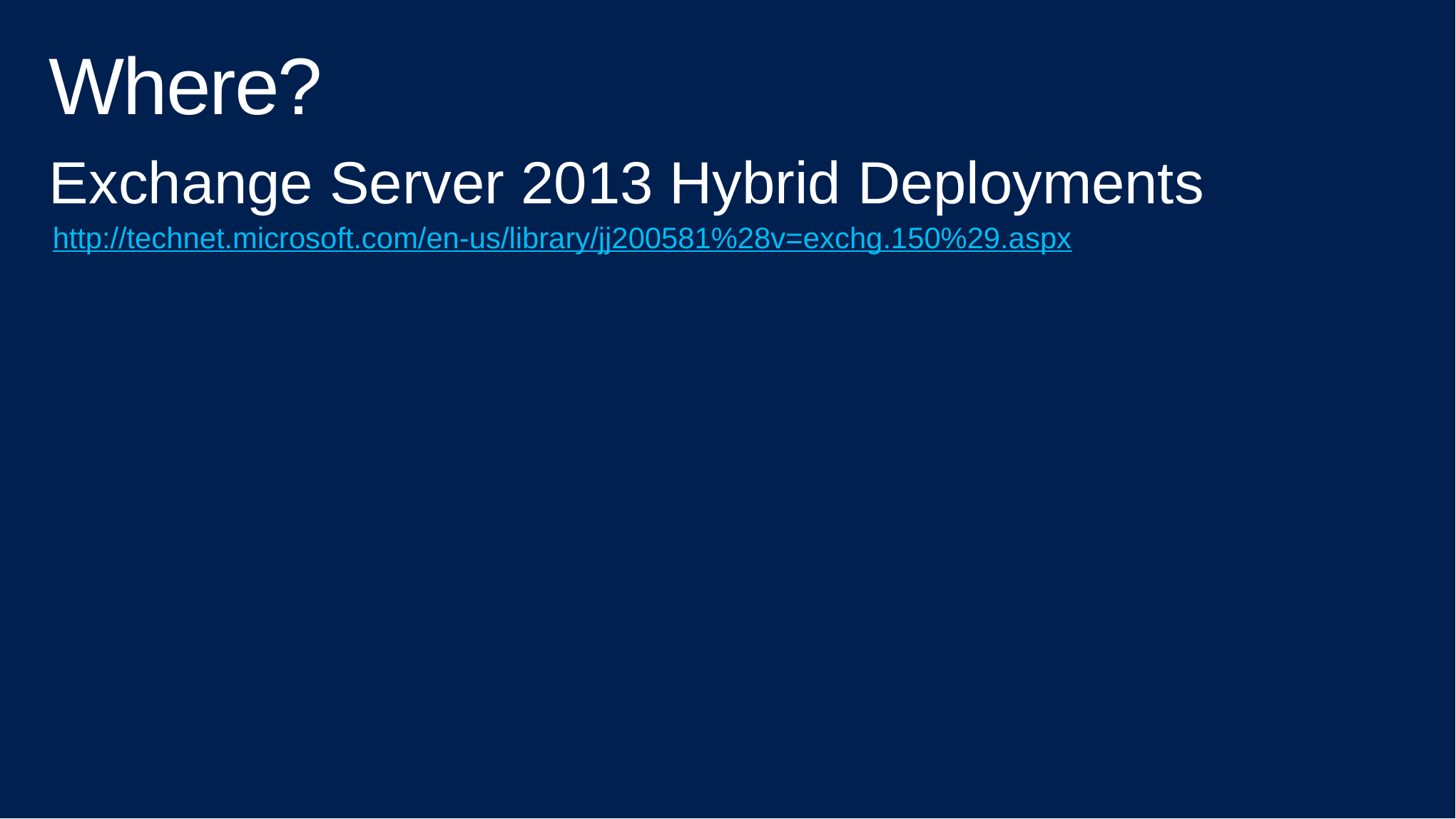

# Where?
Exchange Server 2013 Hybrid Deployments
http://technet.microsoft.com/en-us/library/jj200581%28v=exchg.150%29.aspx